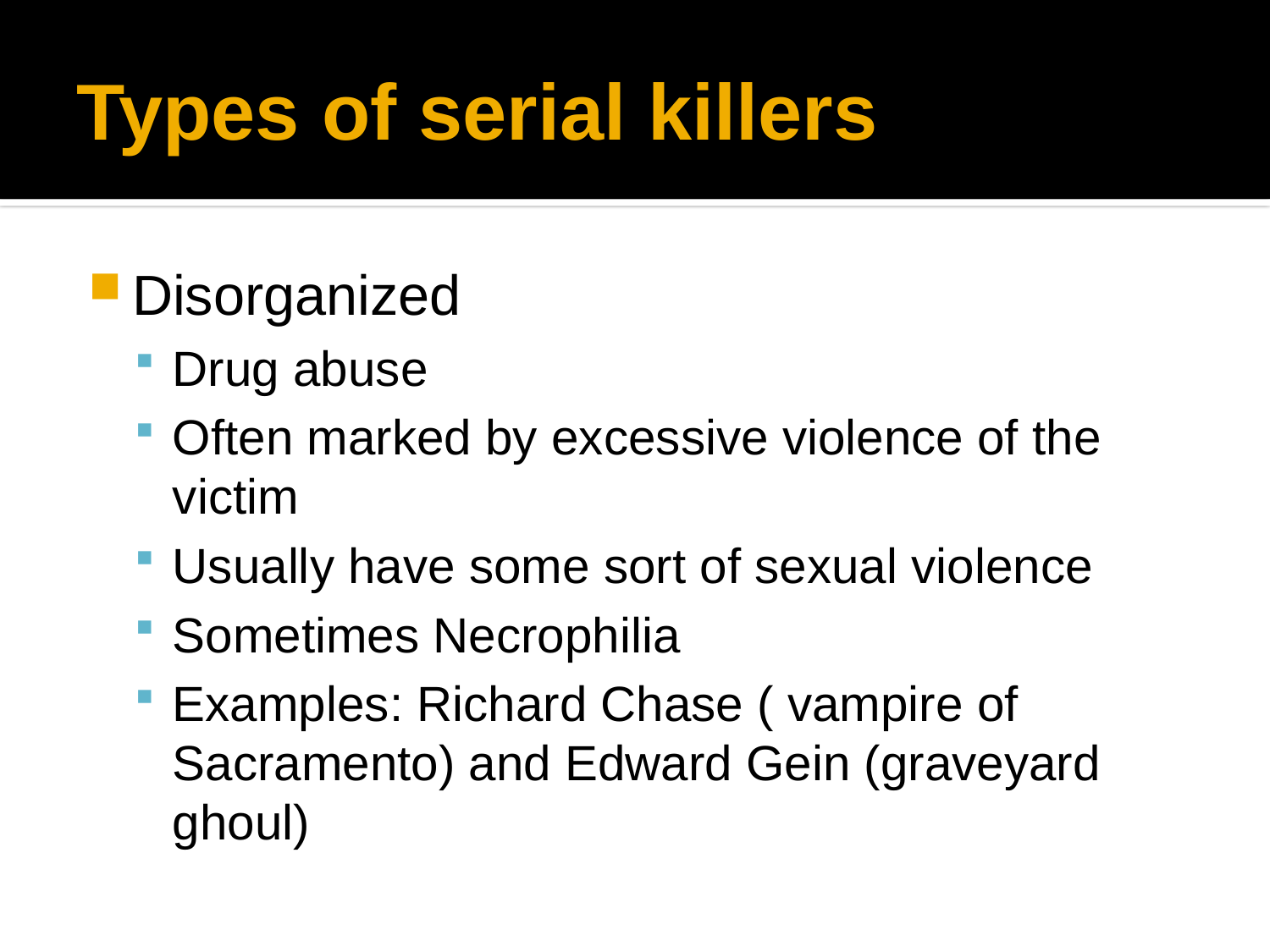

# Types of serial killers
Disorganized
Drug abuse
Often marked by excessive violence of the victim
Usually have some sort of sexual violence
Sometimes Necrophilia
Examples: Richard Chase ( vampire of Sacramento) and Edward Gein (graveyard ghoul)